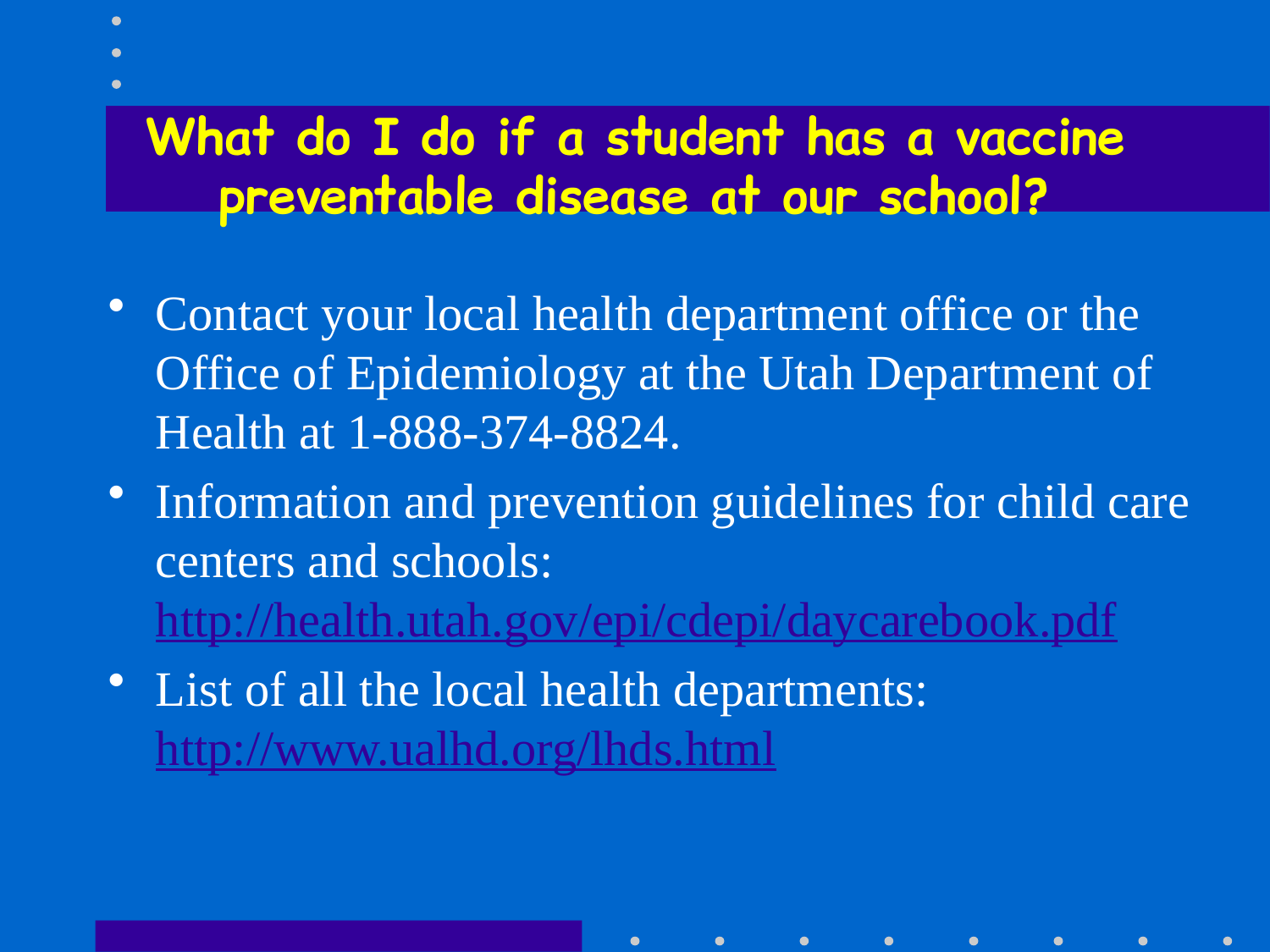

# What do I do if a student has a vaccine preventable disease at our school?
Contact your local health department office or the Office of Epidemiology at the Utah Department of Health at 1-888-374-8824.
Information and prevention guidelines for child care centers and schools: http://health.utah.gov/epi/cdepi/daycarebook.pdf
List of all the local health departments: http://www.ualhd.org/lhds.html